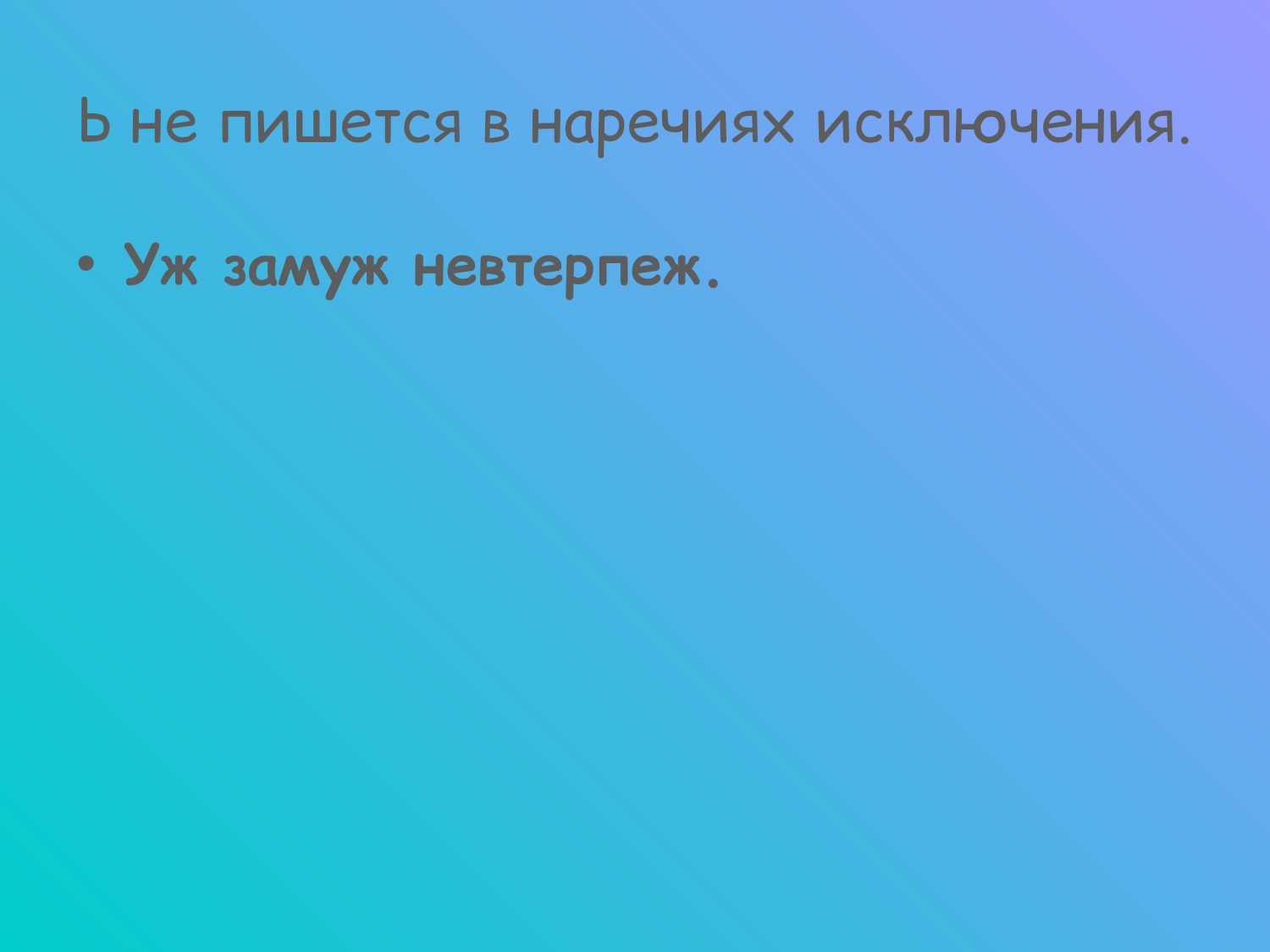

# Ь не пишется в наречиях исключения.
Уж замуж невтерпеж.